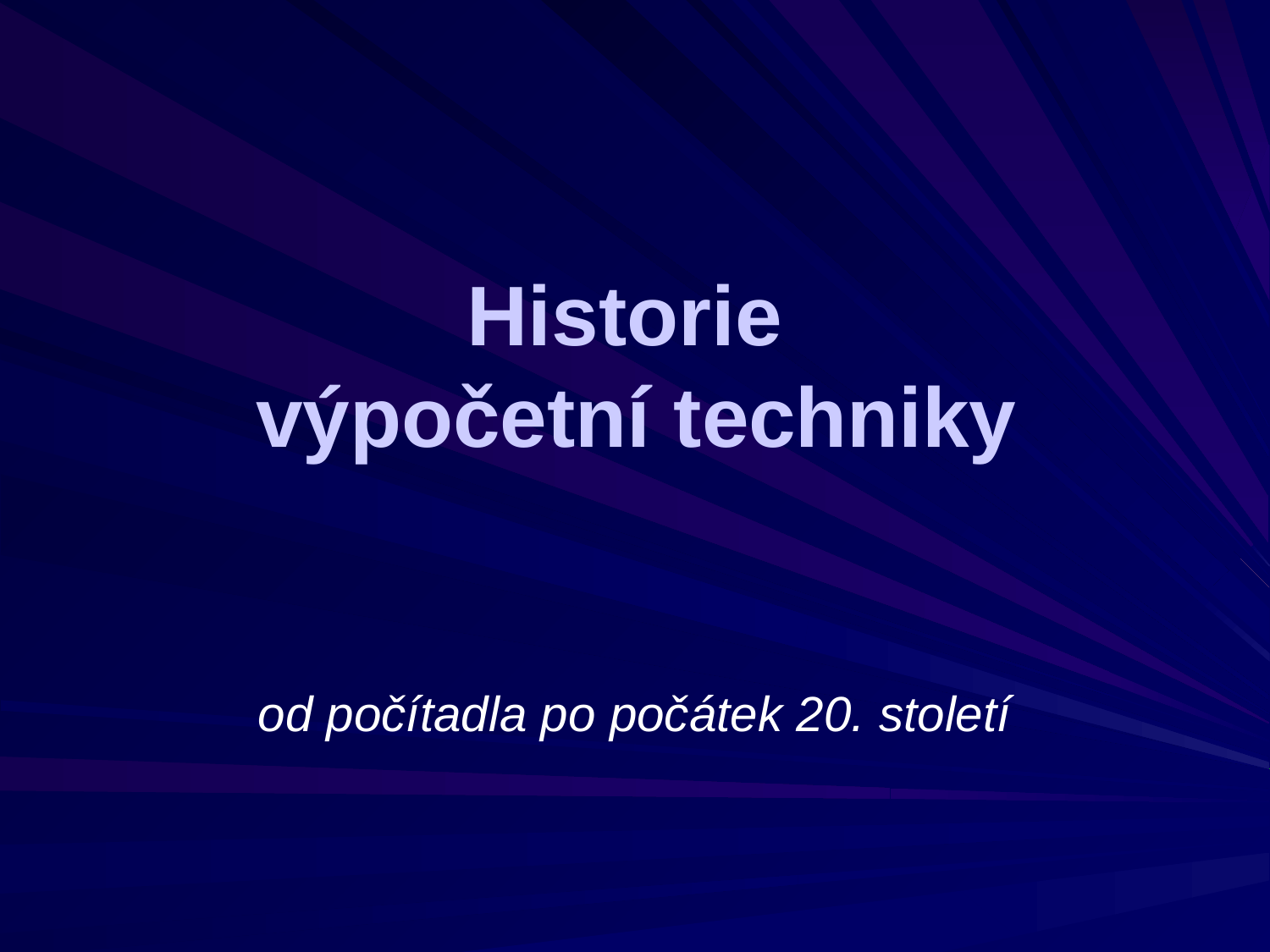

# Historie výpočetní techniky
od počítadla po počátek 20. století